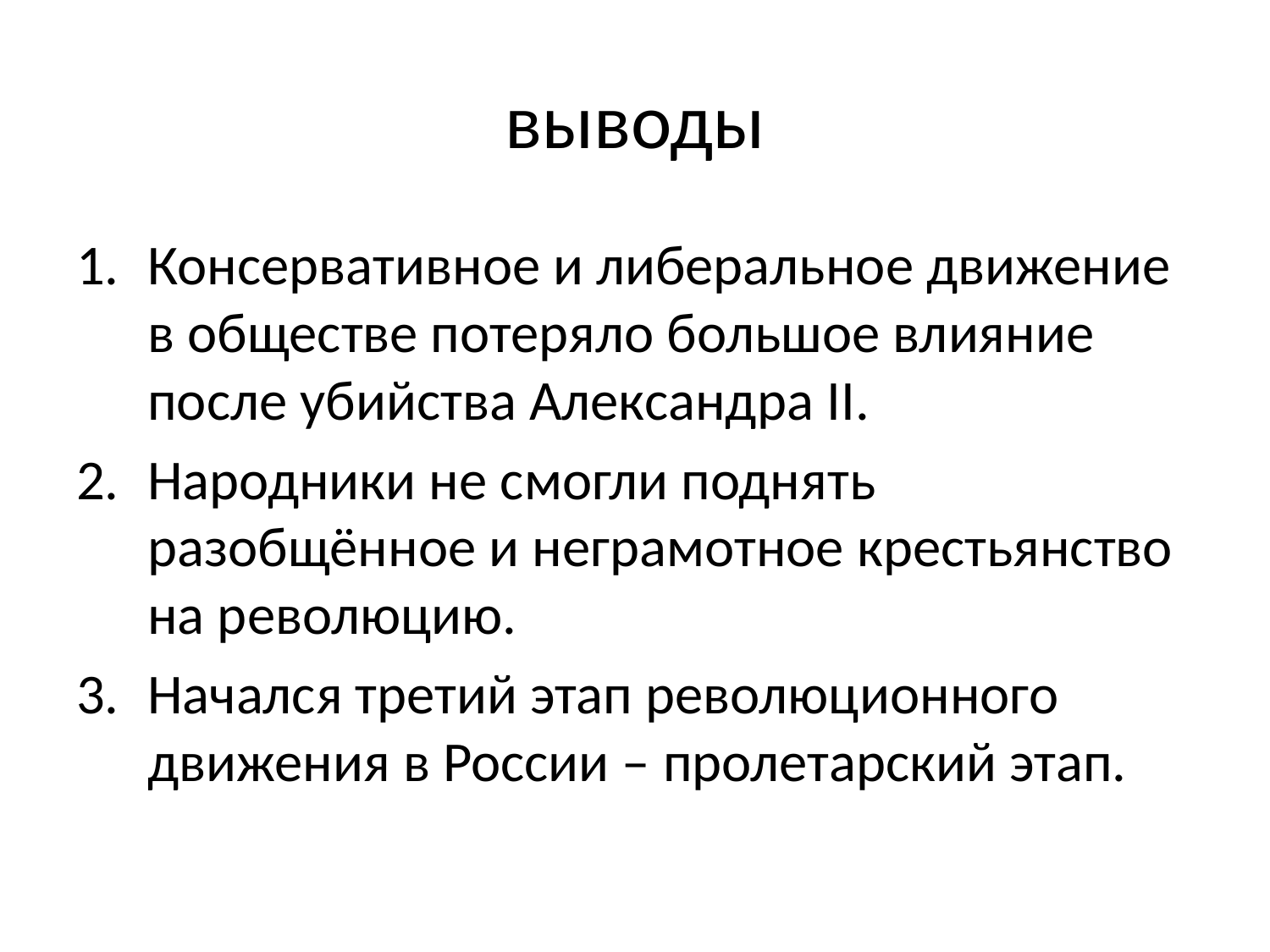

# выводы
Консервативное и либеральное движение в общеcтве потеряло большое влияние после убийства Александра II.
Народники не смогли поднять разобщённое и неграмотное крестьянство на революцию.
Начался третий этап революционного движения в России – пролетарский этап.